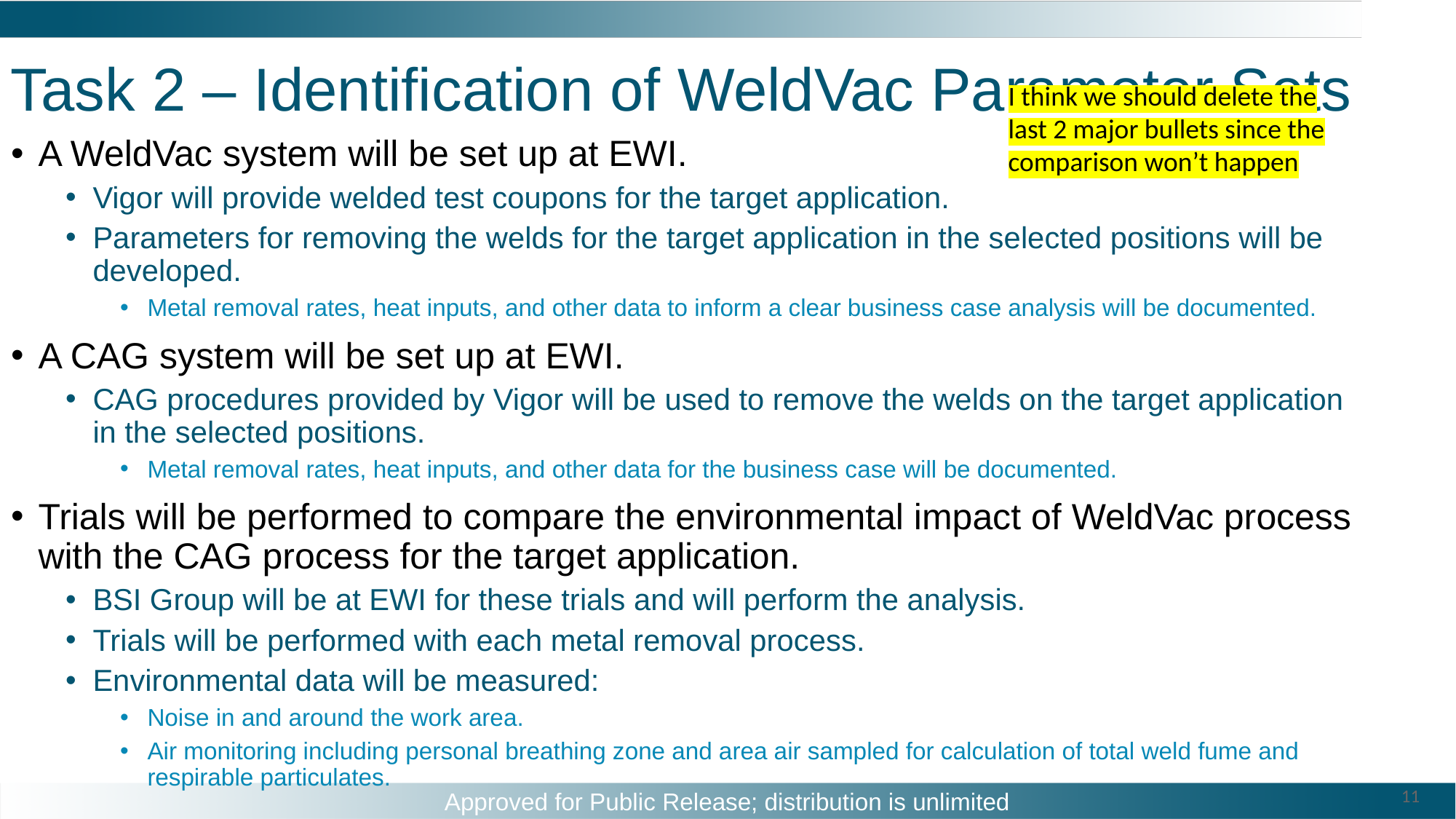

# Task 2 – Identification of WeldVac Parameter Sets
I think we should delete the last 2 major bullets since the comparison won’t happen
A WeldVac system will be set up at EWI.
Vigor will provide welded test coupons for the target application.
Parameters for removing the welds for the target application in the selected positions will be developed.
Metal removal rates, heat inputs, and other data to inform a clear business case analysis will be documented.
A CAG system will be set up at EWI.
CAG procedures provided by Vigor will be used to remove the welds on the target application in the selected positions.
Metal removal rates, heat inputs, and other data for the business case will be documented.
Trials will be performed to compare the environmental impact of WeldVac process with the CAG process for the target application.
BSI Group will be at EWI for these trials and will perform the analysis.
Trials will be performed with each metal removal process.
Environmental data will be measured:
Noise in and around the work area.
Air monitoring including personal breathing zone and area air sampled for calculation of total weld fume and respirable particulates.

11
Approved for Public Release; distribution is unlimited